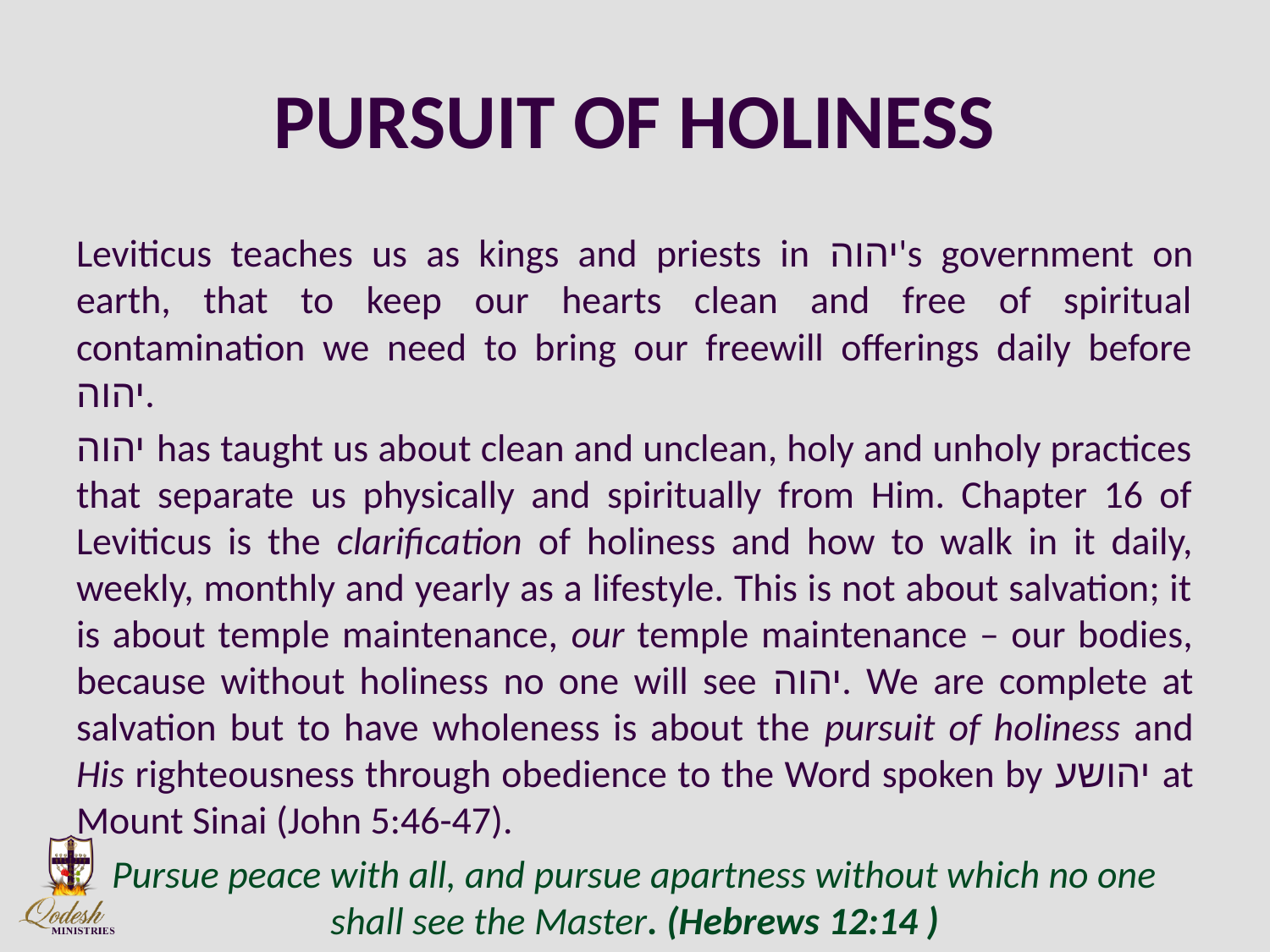

# PURSUIT OF HOLINESS
Leviticus teaches us as kings and priests in יהוה's government on earth, that to keep our hearts clean and free of spiritual contamination we need to bring our freewill offerings daily before יהוה.
יהוה has taught us about clean and unclean, holy and unholy practices that separate us physically and spiritually from Him. Chapter 16 of Leviticus is the clarification of holiness and how to walk in it daily, weekly, monthly and yearly as a lifestyle. This is not about salvation; it is about temple maintenance, our temple maintenance – our bodies, because without holiness no one will see יהוה. We are complete at salvation but to have wholeness is about the pursuit of holiness and His righteousness through obedience to the Word spoken by יהושע at Mount Sinai (John 5:46-47).
Pursue peace with all, and pursue apartness without which no one shall see the Master. (Hebrews 12:14 )